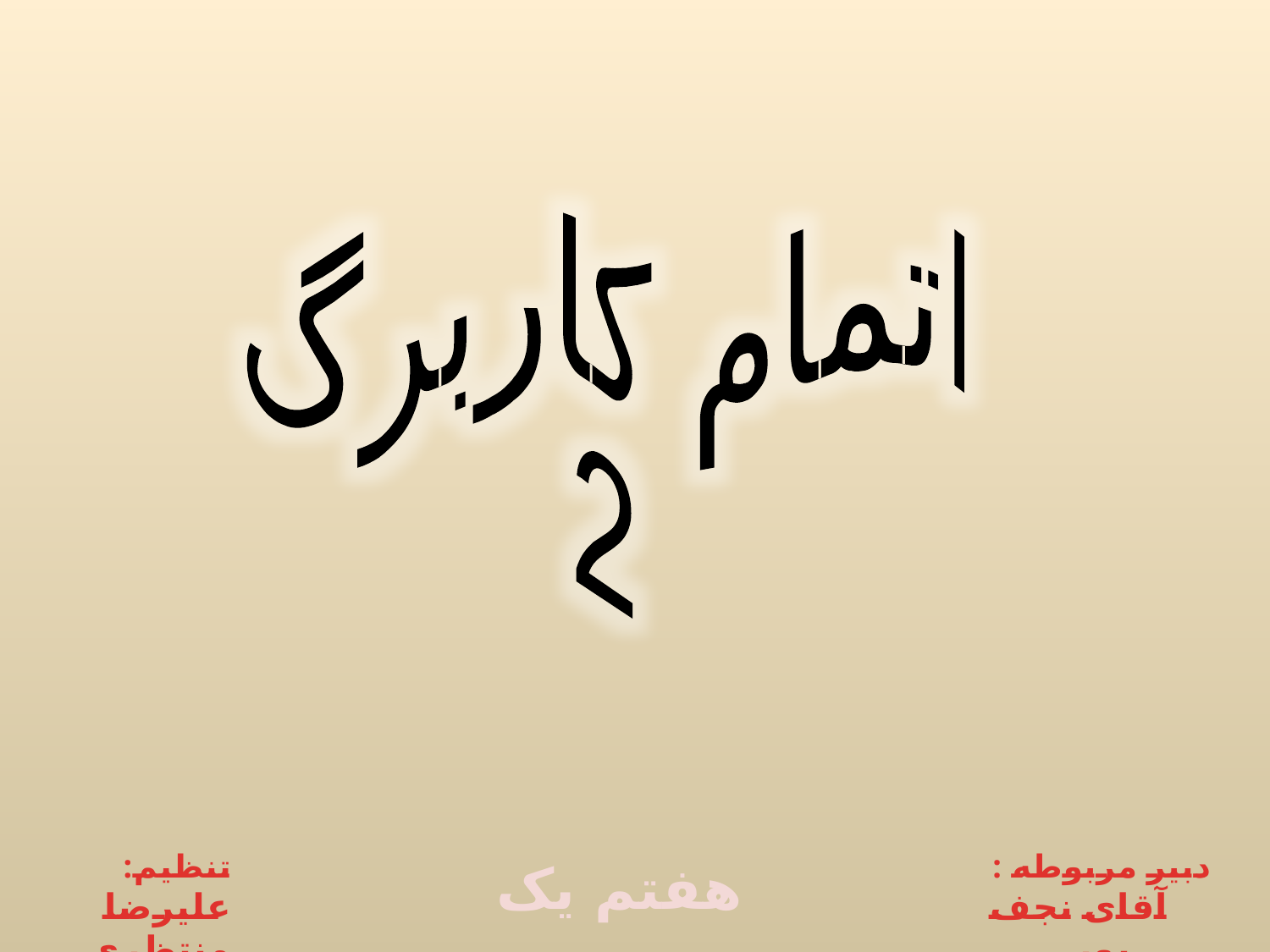

اتمام کاربرگ
2
تنظیم:
علیرضا منتظری
دبیر مربوطه :
     آقای نجف پور
هفتم یک